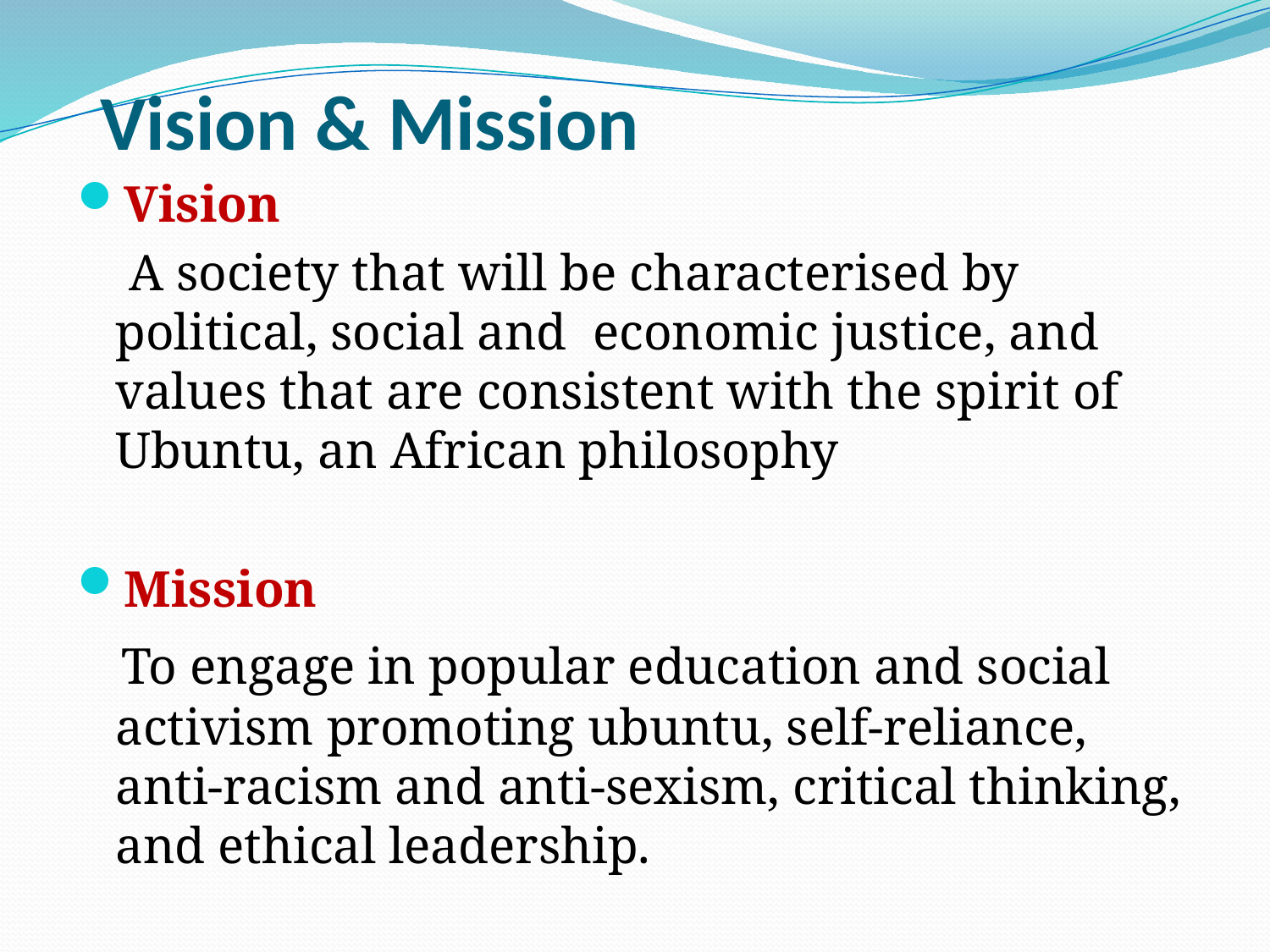

# Vision & Mission
Vision
    A society that will be characterised by political, social and  economic justice, and values that are consistent with the spirit of Ubuntu, an African philosophy

Mission
   To engage in popular education and social activism promoting ubuntu, self-reliance, anti-racism and anti-sexism, critical thinking, and ethical leadership.